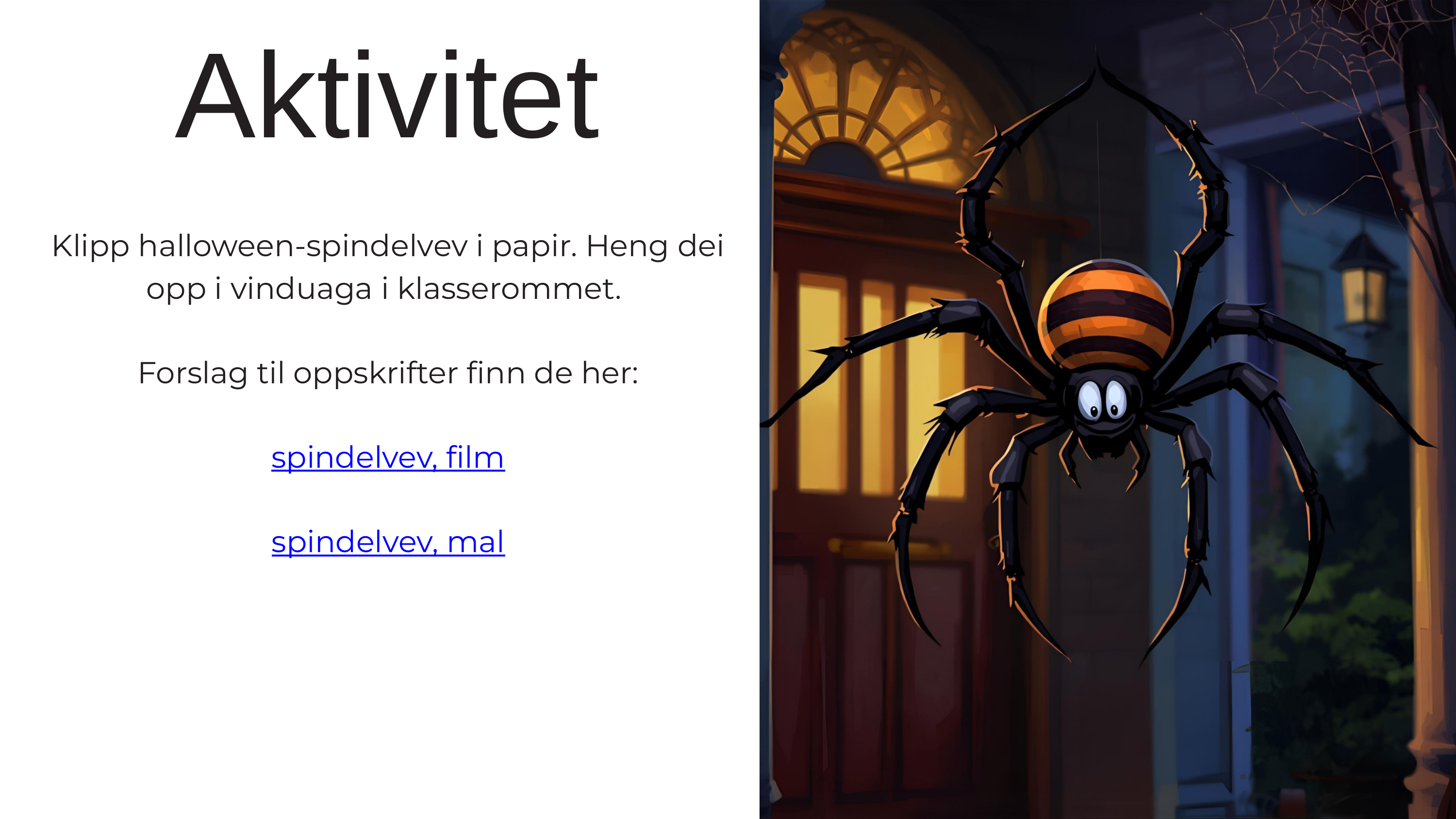

Aktivitet
Klipp halloween-spindelvev i papir. Heng dei opp i vinduaga i klasserommet.

Forslag til oppskrifter finn de her:

spindelvev, film

spindelvev, mal